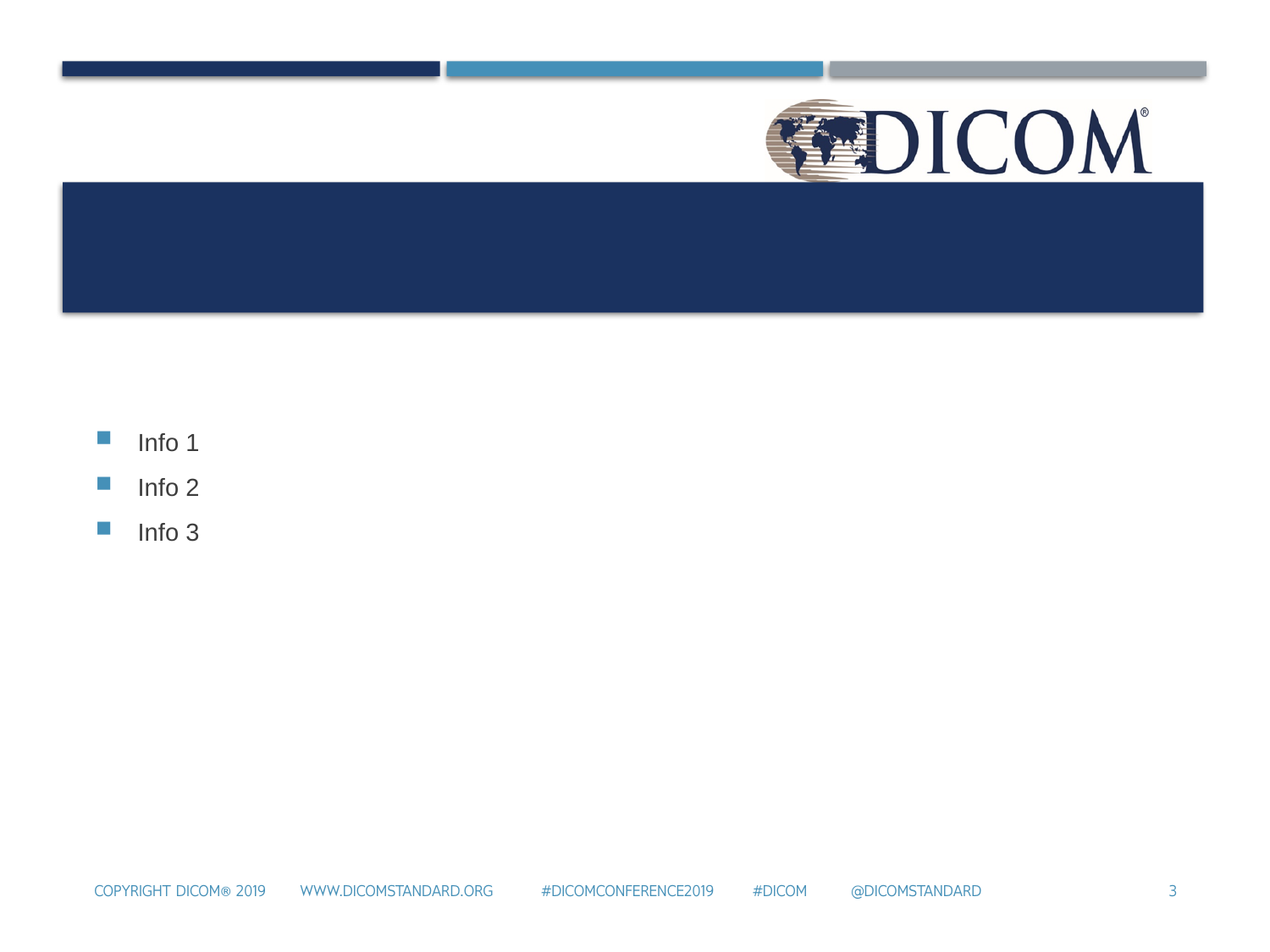

#
Info 1
Info 2
Info 3
Copyright DICOM® 2019       www.dicomstandard.org          #DICOMConference2019        #DICOM         @DICOMstandard
3